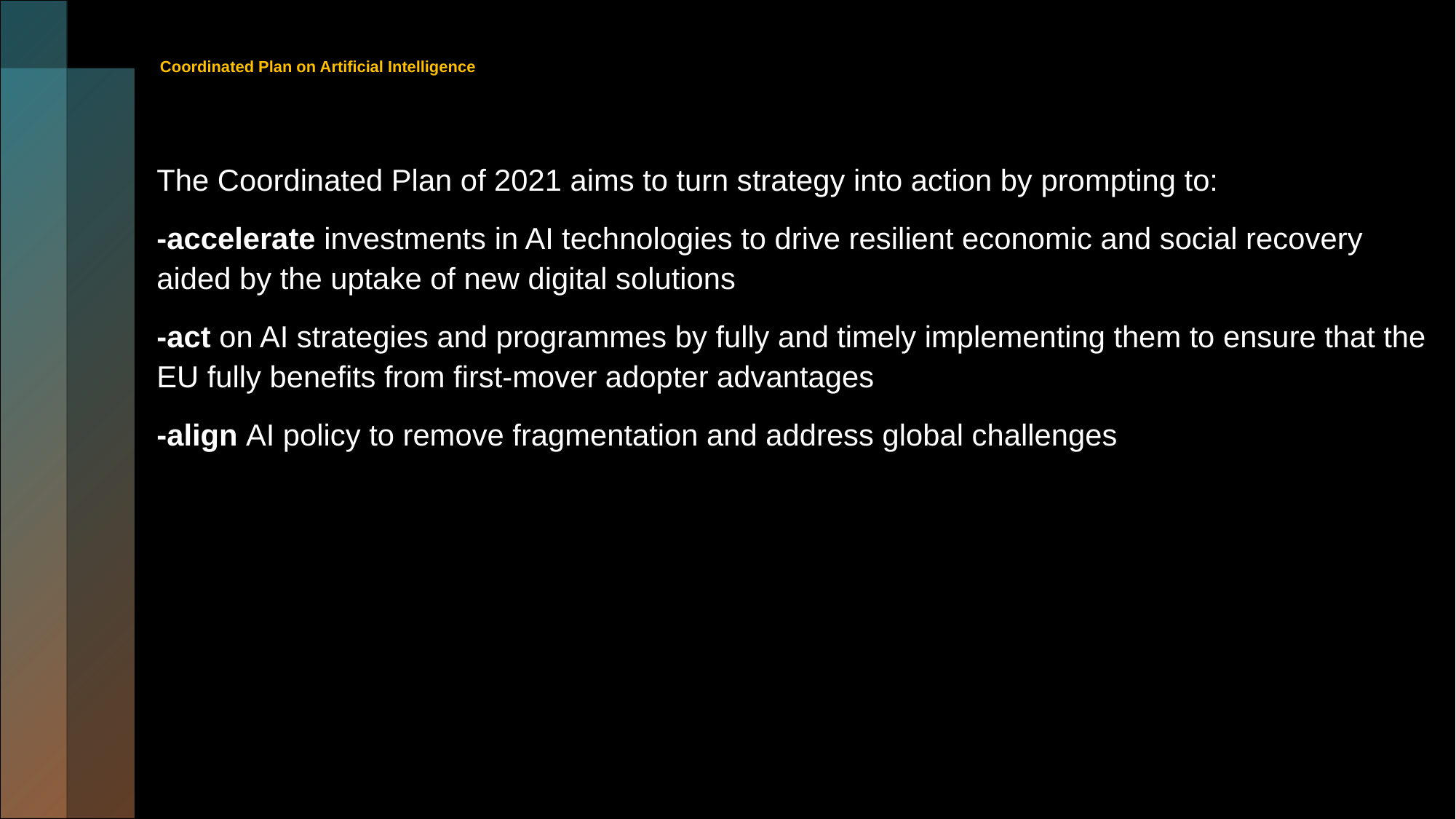

# Coordinated Plan on Artificial Intelligence
The Coordinated Plan of 2021 aims to turn strategy into action by prompting to:
-accelerate investments in AI technologies to drive resilient economic and social recovery aided by the uptake of new digital solutions
-act on AI strategies and programmes by fully and timely implementing them to ensure that the EU fully benefits from first-mover adopter advantages
-align AI policy to remove fragmentation and address global challenges